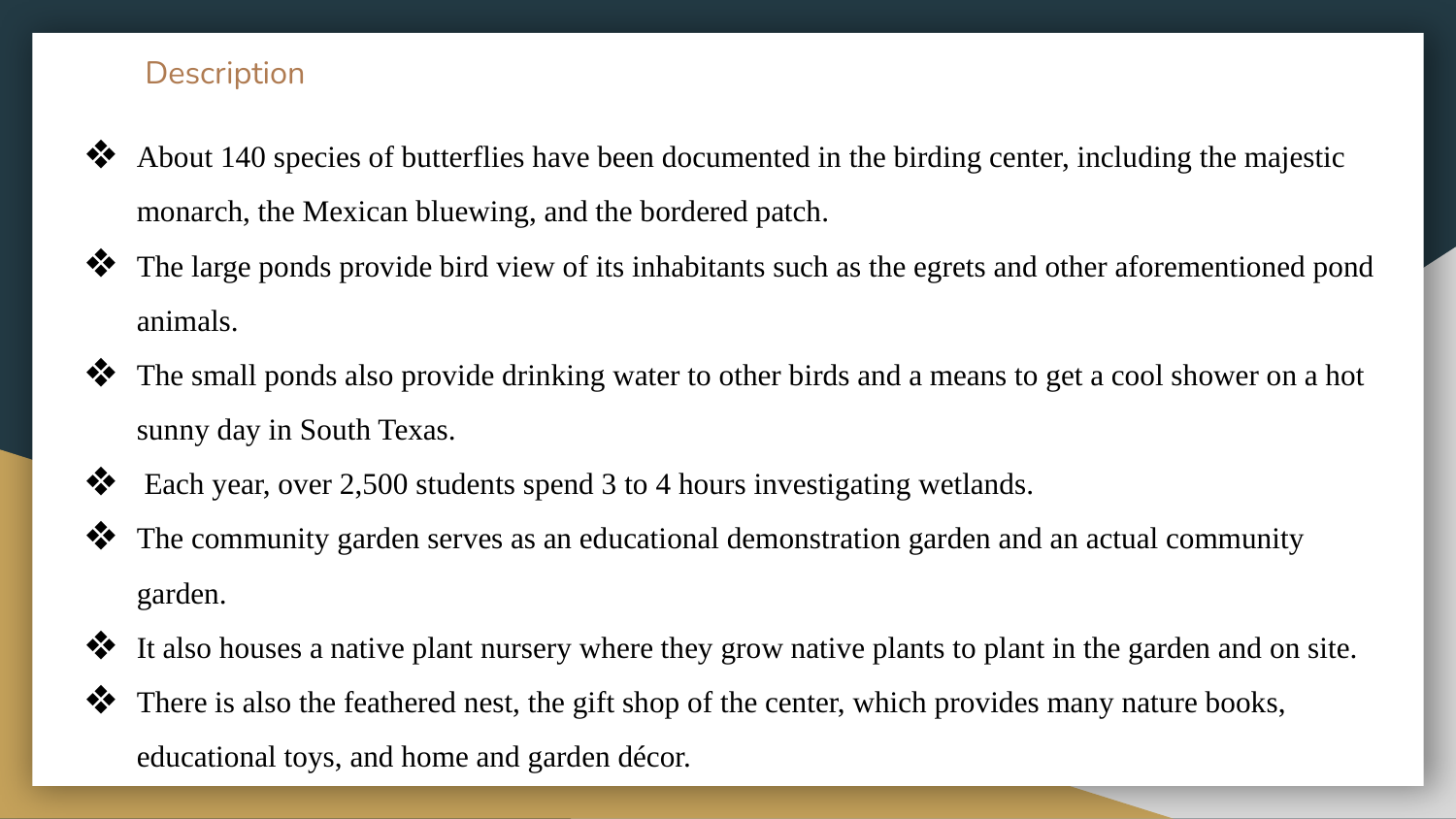

# Description
About 140 species of butterflies have been documented in the birding center, including the majestic monarch, the Mexican bluewing, and the bordered patch.
The large ponds provide bird view of its inhabitants such as the egrets and other aforementioned pond animals.
The small ponds also provide drinking water to other birds and a means to get a cool shower on a hot sunny day in South Texas.
 Each year, over 2,500 students spend 3 to 4 hours investigating wetlands.
The community garden serves as an educational demonstration garden and an actual community garden.
It also houses a native plant nursery where they grow native plants to plant in the garden and on site.
There is also the feathered nest, the gift shop of the center, which provides many nature books, educational toys, and home and garden décor.